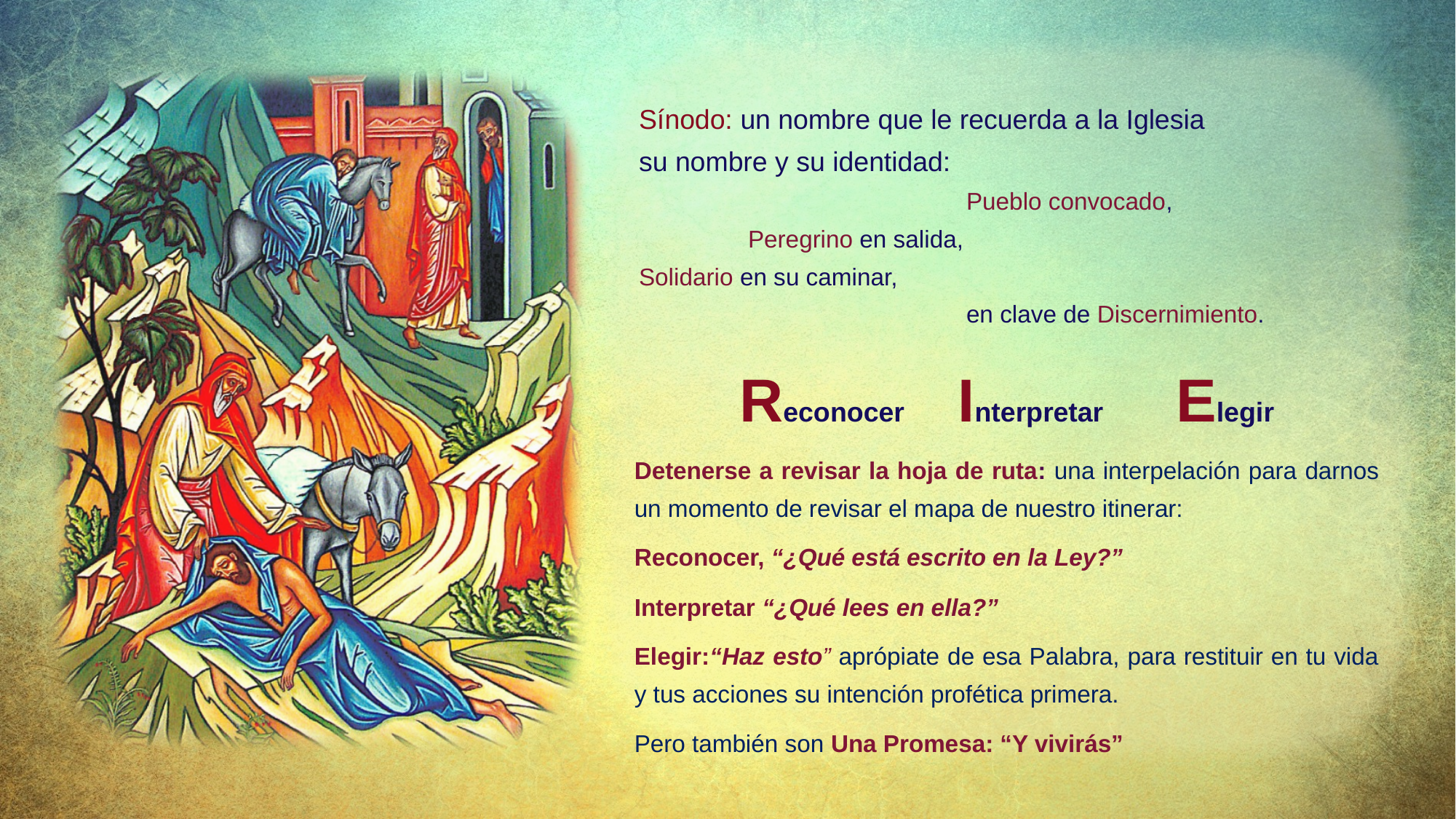

Sínodo: un nombre que le recuerda a la Iglesia
su nombre y su identidad:
			Pueblo convocado,
	Peregrino en salida,
Solidario en su caminar,
			en clave de Discernimiento.

Reconocer  	Interpretar 	Elegir

Detenerse a revisar la hoja de ruta: una interpelación para darnos un momento de revisar el mapa de nuestro itinerar:

Reconocer, “¿Qué está escrito en la Ley?”

Interpretar “¿Qué lees en ella?”

Elegir:“Haz esto” aprópiate de esa Palabra, para restituir en tu vida y tus acciones su intención profética primera.

Pero también son Una Promesa: “Y vivirás”